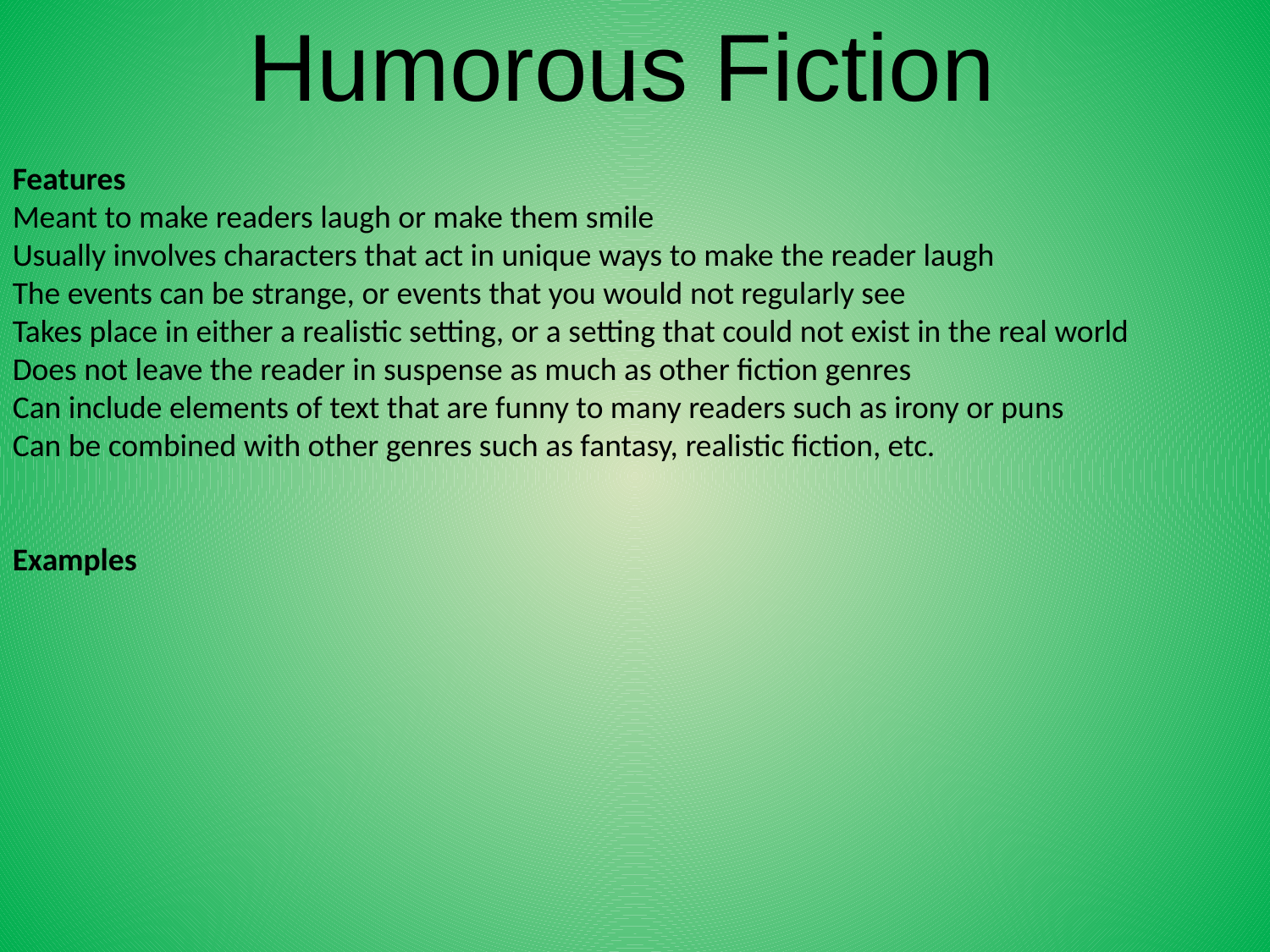

Humorous Fiction

Features
Meant to make readers laugh or make them smile
Usually involves characters that act in unique ways to make the reader laugh
The events can be strange, or events that you would not regularly see
Takes place in either a realistic setting, or a setting that could not exist in the real world
Does not leave the reader in suspense as much as other fiction genres
Can include elements of text that are funny to many readers such as irony or puns
Can be combined with other genres such as fantasy, realistic fiction, etc.

Examples